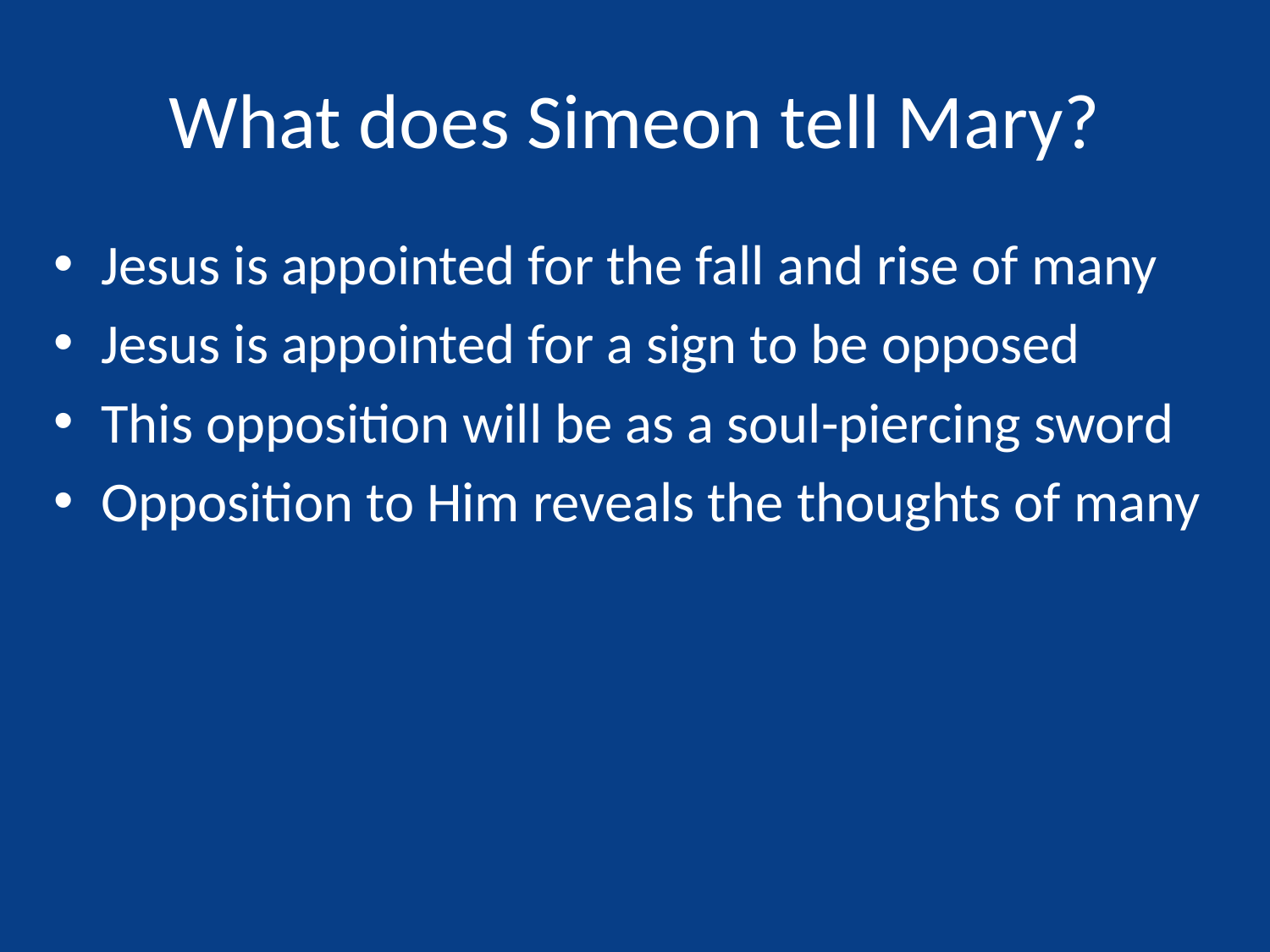

# What does Simeon tell Mary?
Jesus is appointed for the fall and rise of many
Jesus is appointed for a sign to be opposed
This opposition will be as a soul-piercing sword
Opposition to Him reveals the thoughts of many